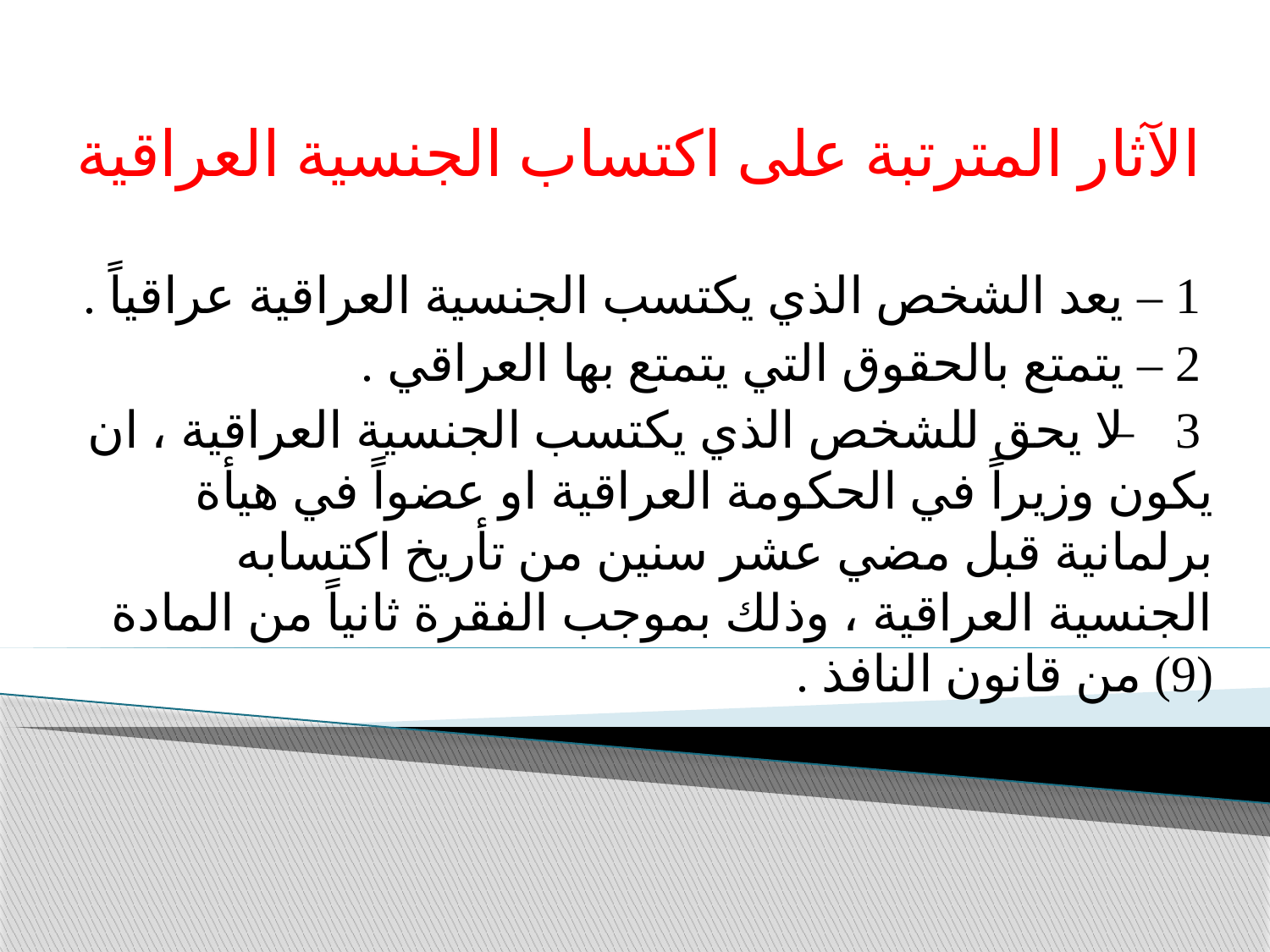

الآثار المترتبة على اكتساب الجنسية العراقية

 1 – يعد الشخص الذي يكتسب الجنسية العراقية عراقياً .
 2 – يتمتع بالحقوق التي يتمتع بها العراقي .
 3 – لا يحق للشخص الذي يكتسب الجنسية العراقية ، ان يكون وزيراً في الحكومة العراقية او عضواً في هيأة برلمانية قبل مضي عشر سنين من تأريخ اكتسابه الجنسية العراقية ، وذلك بموجب الفقرة ثانياً من المادة (9) من قانون النافذ .
#